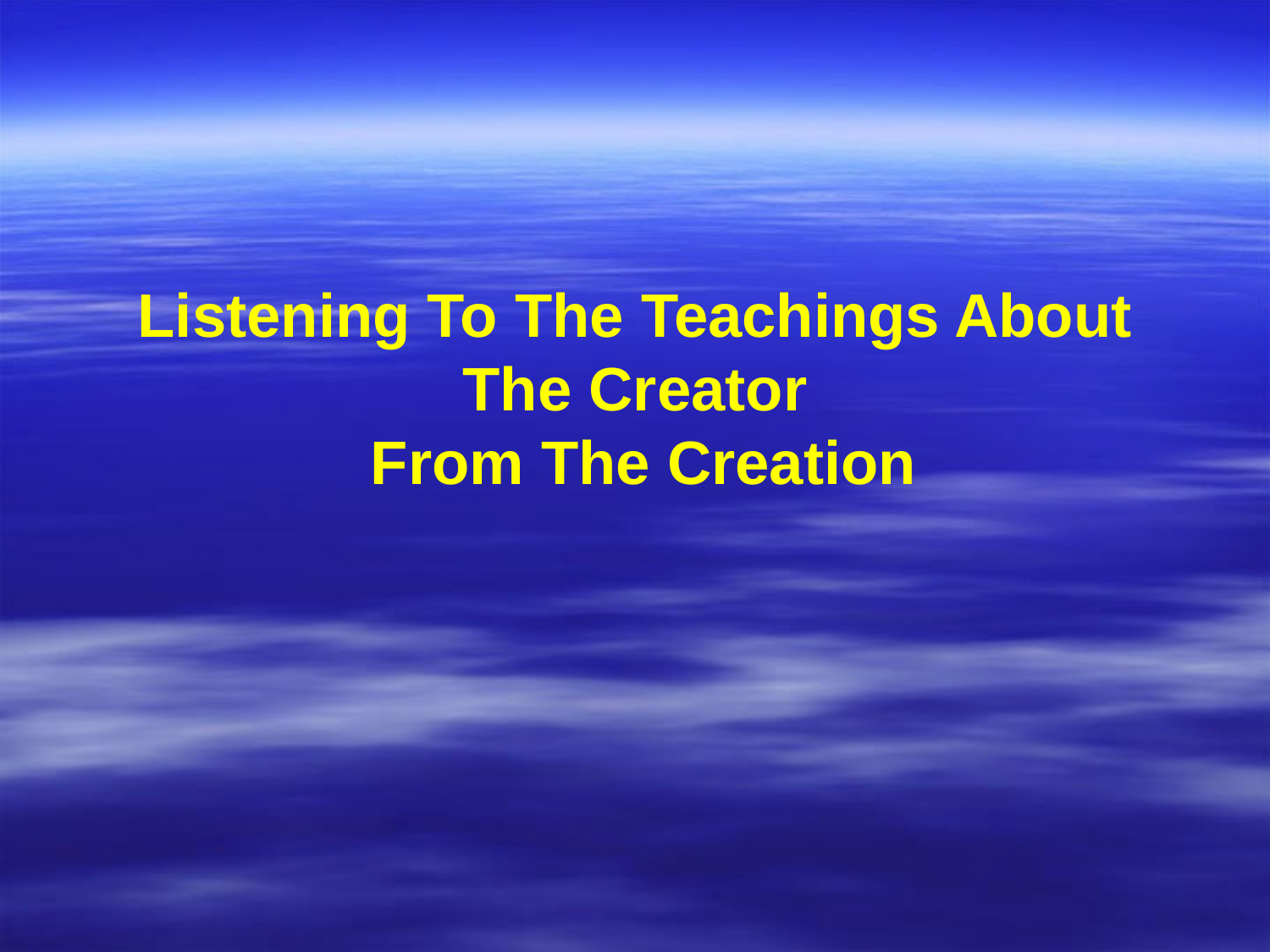

# Listening To The Teachings About The Creator From The Creation